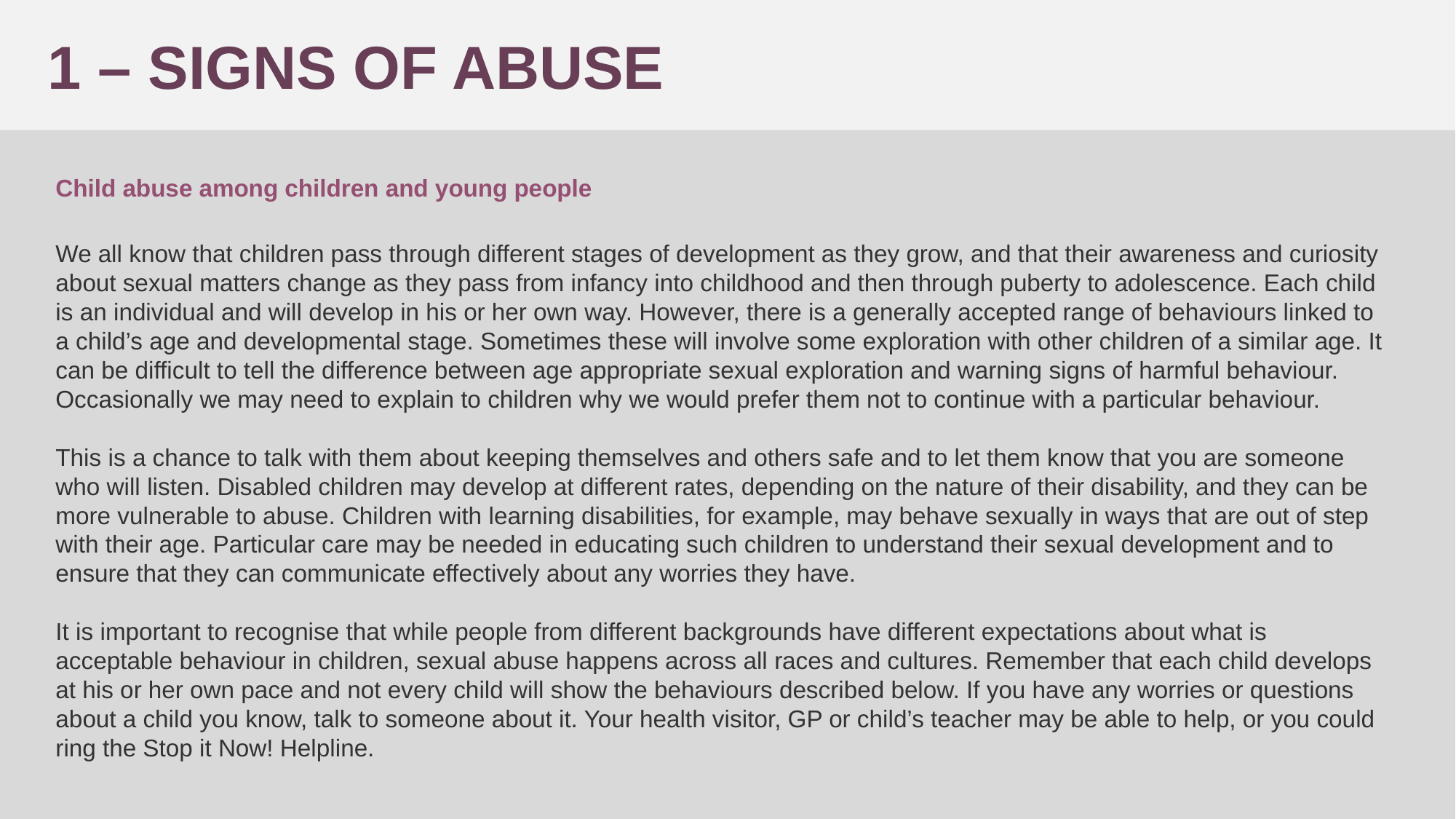

1 – SIGNS OF ABUSE
Child abuse among children and young people

We all know that children pass through different stages of development as they grow, and that their awareness and curiosity about sexual matters change as they pass from infancy into childhood and then through puberty to adolescence. Each child is an individual and will develop in his or her own way. However, there is a generally accepted range of behaviours linked to a child’s age and developmental stage. Sometimes these will involve some exploration with other children of a similar age. It can be difficult to tell the difference between age appropriate sexual exploration and warning signs of harmful behaviour. Occasionally we may need to explain to children why we would prefer them not to continue with a particular behaviour.

This is a chance to talk with them about keeping themselves and others safe and to let them know that you are someone who will listen. Disabled children may develop at different rates, depending on the nature of their disability, and they can be more vulnerable to abuse. Children with learning disabilities, for example, may behave sexually in ways that are out of step with their age. Particular care may be needed in educating such children to understand their sexual development and to ensure that they can communicate effectively about any worries they have.

It is important to recognise that while people from different backgrounds have different expectations about what is acceptable behaviour in children, sexual abuse happens across all races and cultures. Remember that each child develops at his or her own pace and not every child will show the behaviours described below. If you have any worries or questions about a child you know, talk to someone about it. Your health visitor, GP or child’s teacher may be able to help, or you could ring the Stop it Now! Helpline.